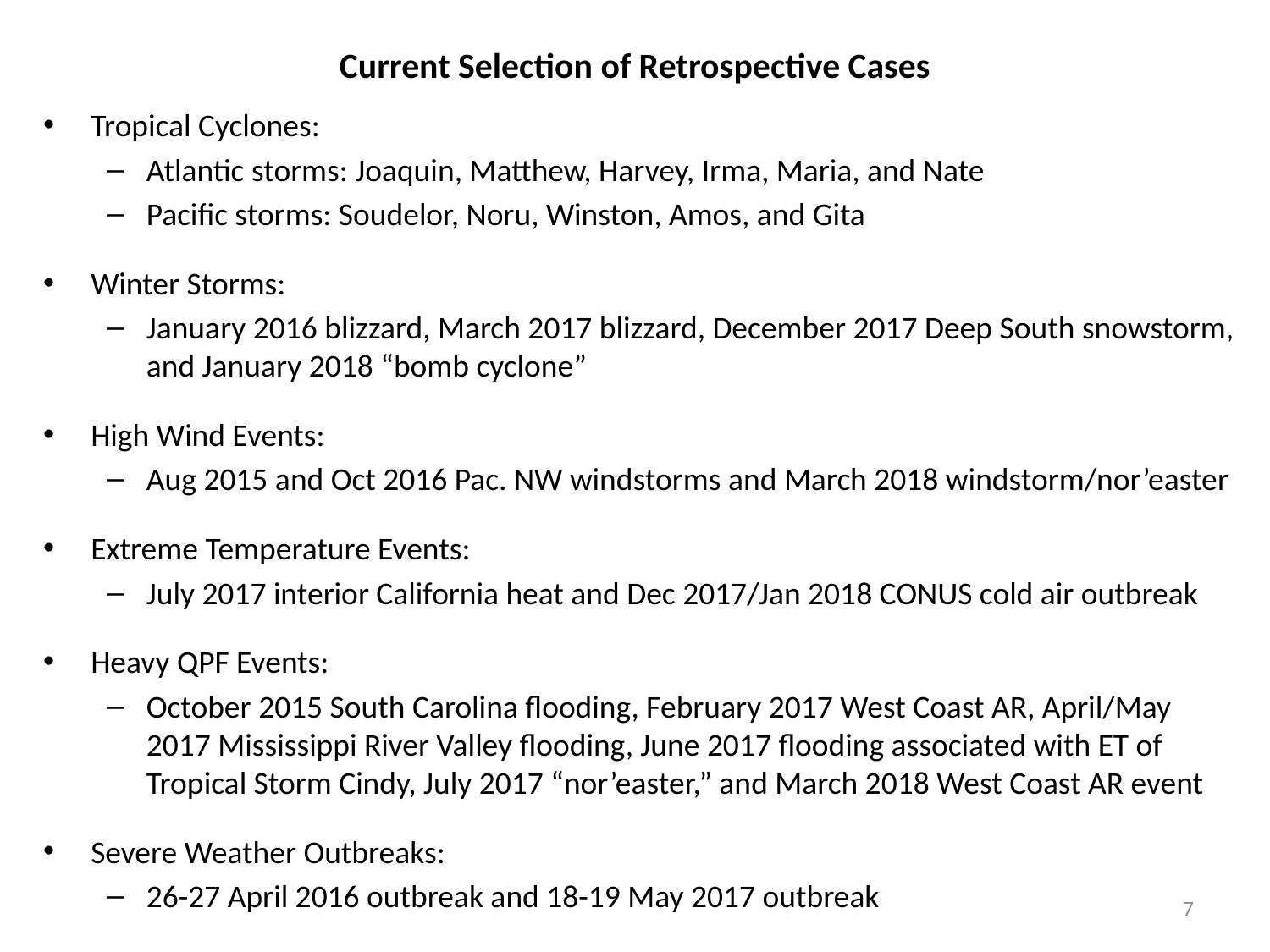

# Current Selection of Retrospective Cases

Tropical Cyclones:
Atlantic storms: Joaquin, Matthew, Harvey, Irma, Maria, and Nate
Pacific storms: Soudelor, Noru, Winston, Amos, and Gita

Winter Storms:
January 2016 blizzard, March 2017 blizzard, December 2017 Deep South snowstorm, and January 2018 “bomb cyclone”

High Wind Events:
Aug 2015 and Oct 2016 Pac. NW windstorms and March 2018 windstorm/nor’easter

Extreme Temperature Events:
July 2017 interior California heat and Dec 2017/Jan 2018 CONUS cold air outbreak

Heavy QPF Events:
October 2015 South Carolina flooding, February 2017 West Coast AR, April/May 2017 Mississippi River Valley flooding, June 2017 flooding associated with ET of Tropical Storm Cindy, July 2017 “nor’easter,” and March 2018 West Coast AR event

Severe Weather Outbreaks:
26-27 April 2016 outbreak and 18-19 May 2017 outbreak

7